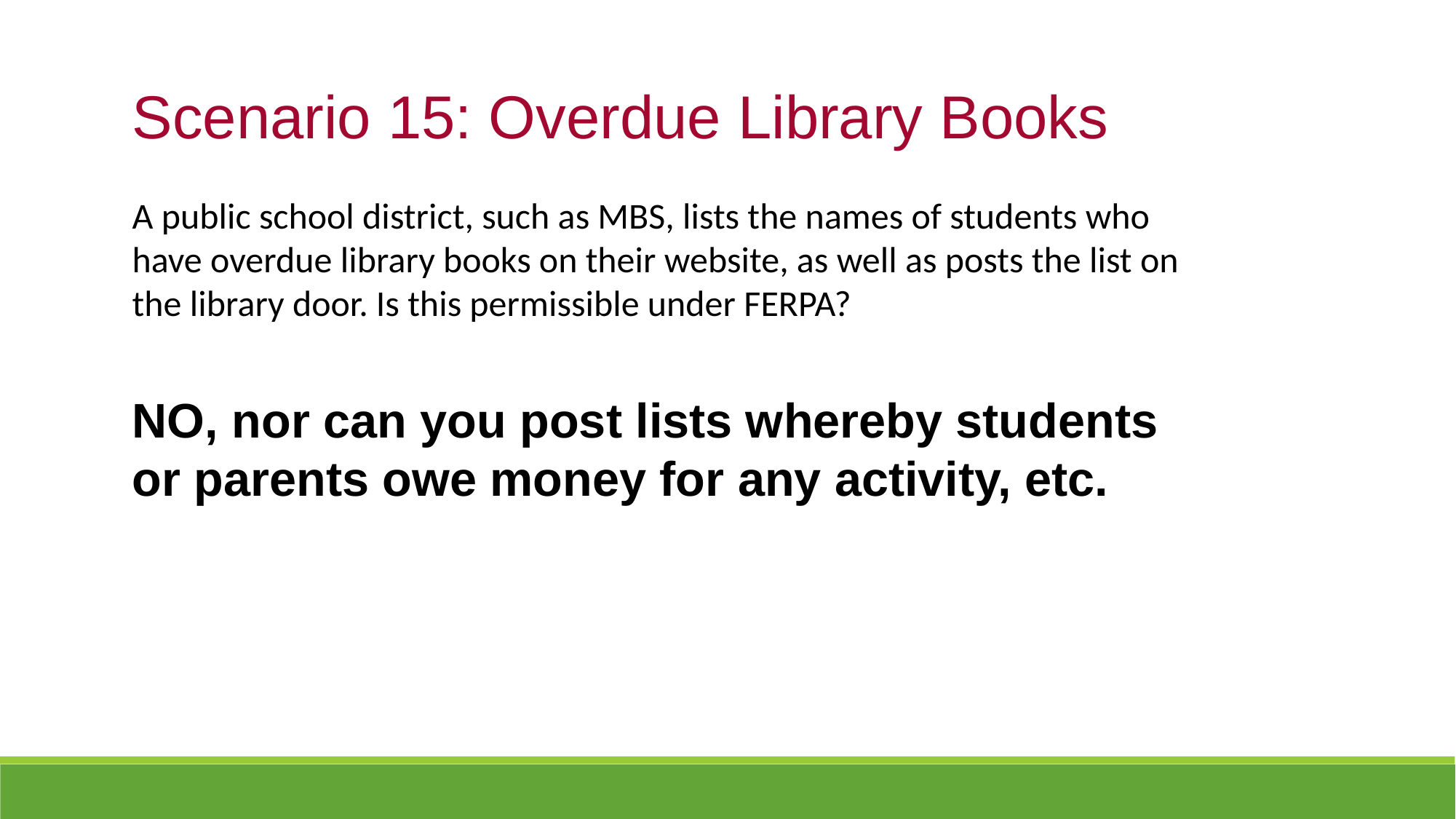

Scenario 15: Overdue Library Books

A public school district, such as MBS, lists the names of students who have overdue library books on their website, as well as posts the list on the library door. Is this permissible under FERPA?

NO, nor can you post lists whereby students or parents owe money for any activity, etc.